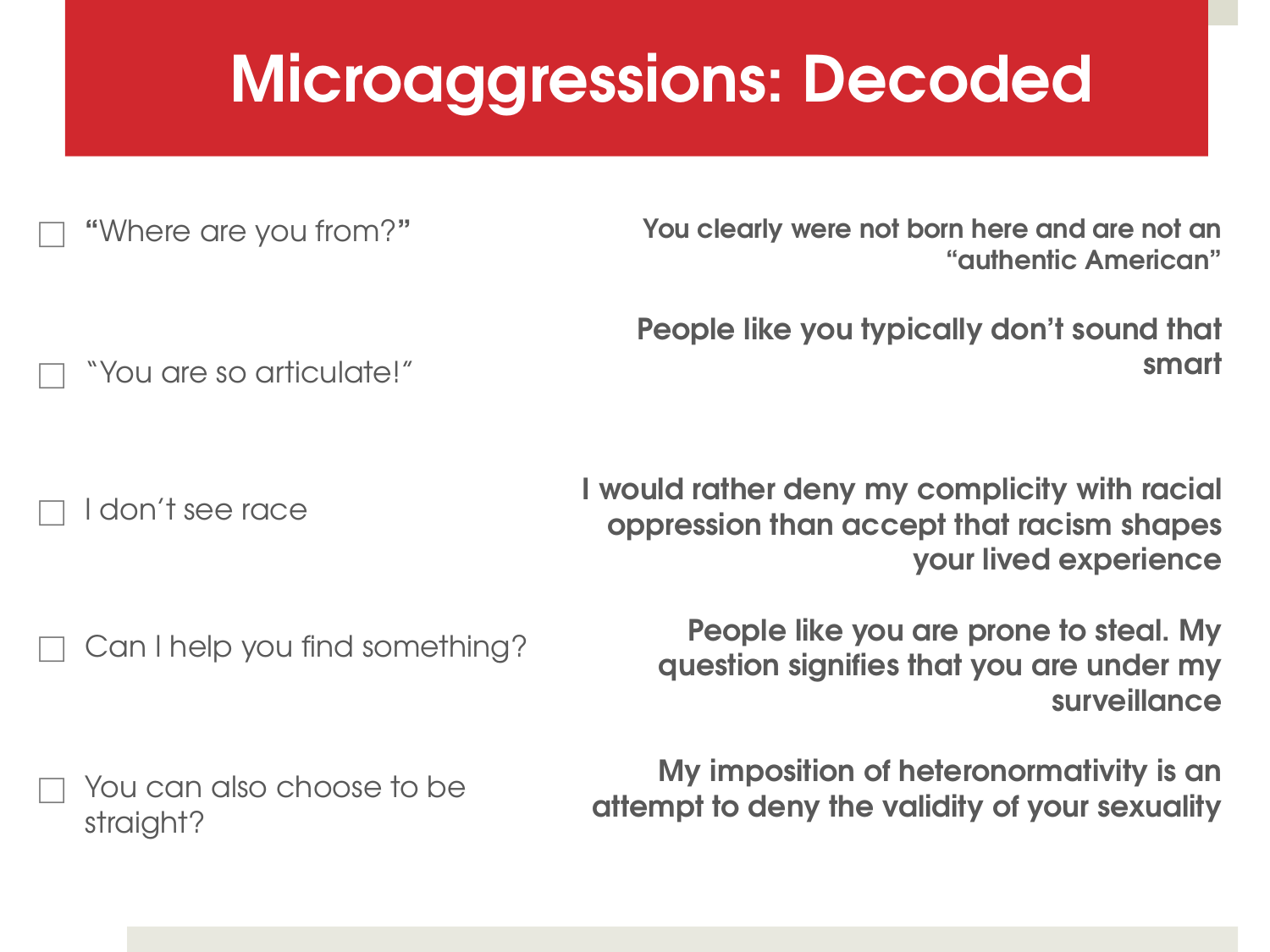

# Microaggressions: Decoded
“Where are you from?”

“You are so articulate!”

I don’t see race

Can I help you find something?

You can also choose to be straight?
You clearly were not born here and are not an “authentic American”
People like you typically don’t sound that smart

I would rather deny my complicity with racial oppression than accept that racism shapes your lived experience
People like you are prone to steal. My question signifies that you are under my surveillance
My imposition of heteronormativity is an attempt to deny the validity of your sexuality